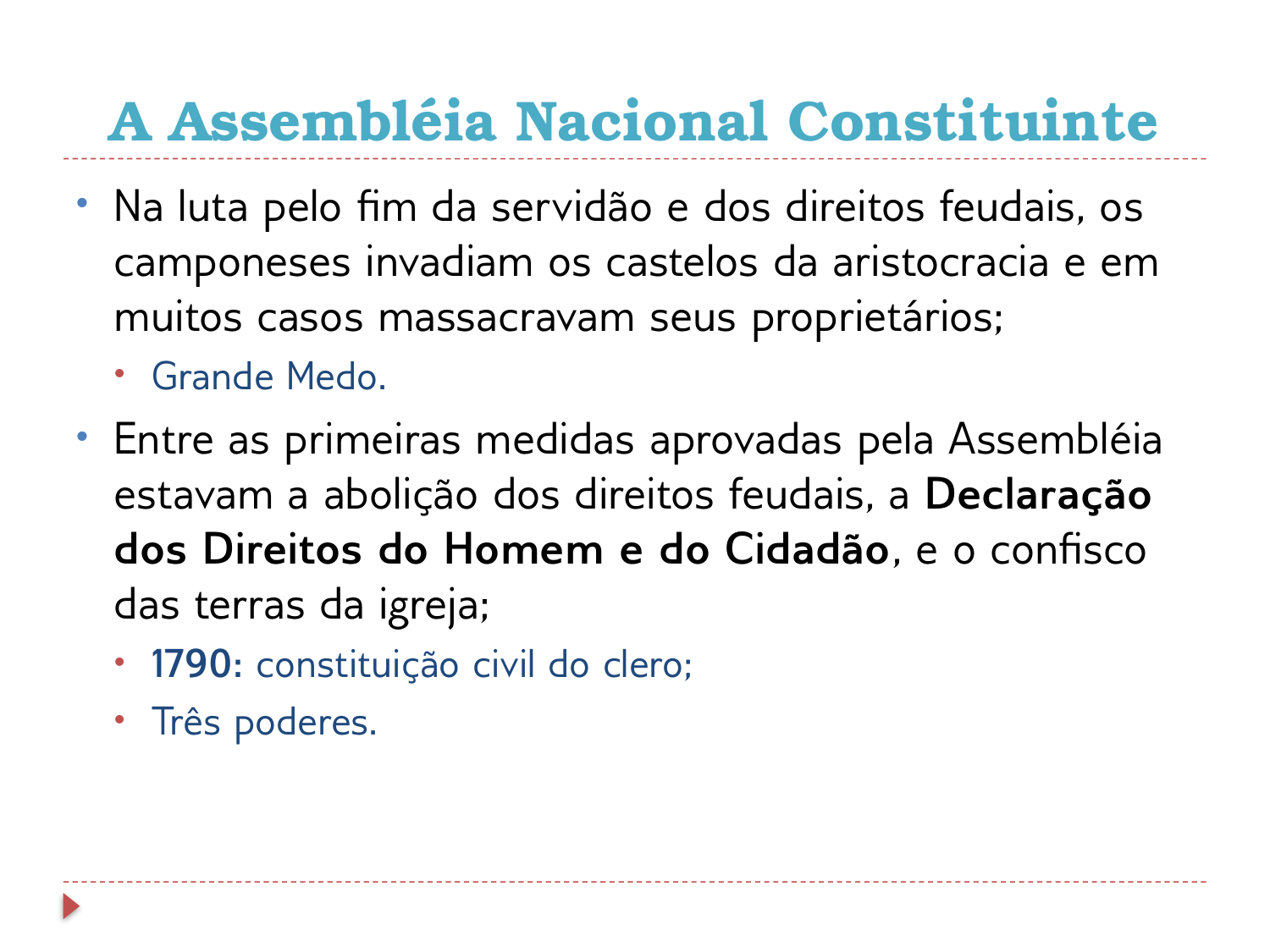

# A Assembléia Nacional Constituinte
Na luta pelo fim da servidão e dos direitos feudais, os camponeses invadiam os castelos da aristocracia e em muitos casos massacravam seus proprietários;
Grande Medo.
Entre as primeiras medidas aprovadas pela Assembléia estavam a abolição dos direitos feudais, a Declaração dos Direitos do Homem e do Cidadão, e o confisco das terras da igreja;
1790: constituição civil do clero;
Três poderes.